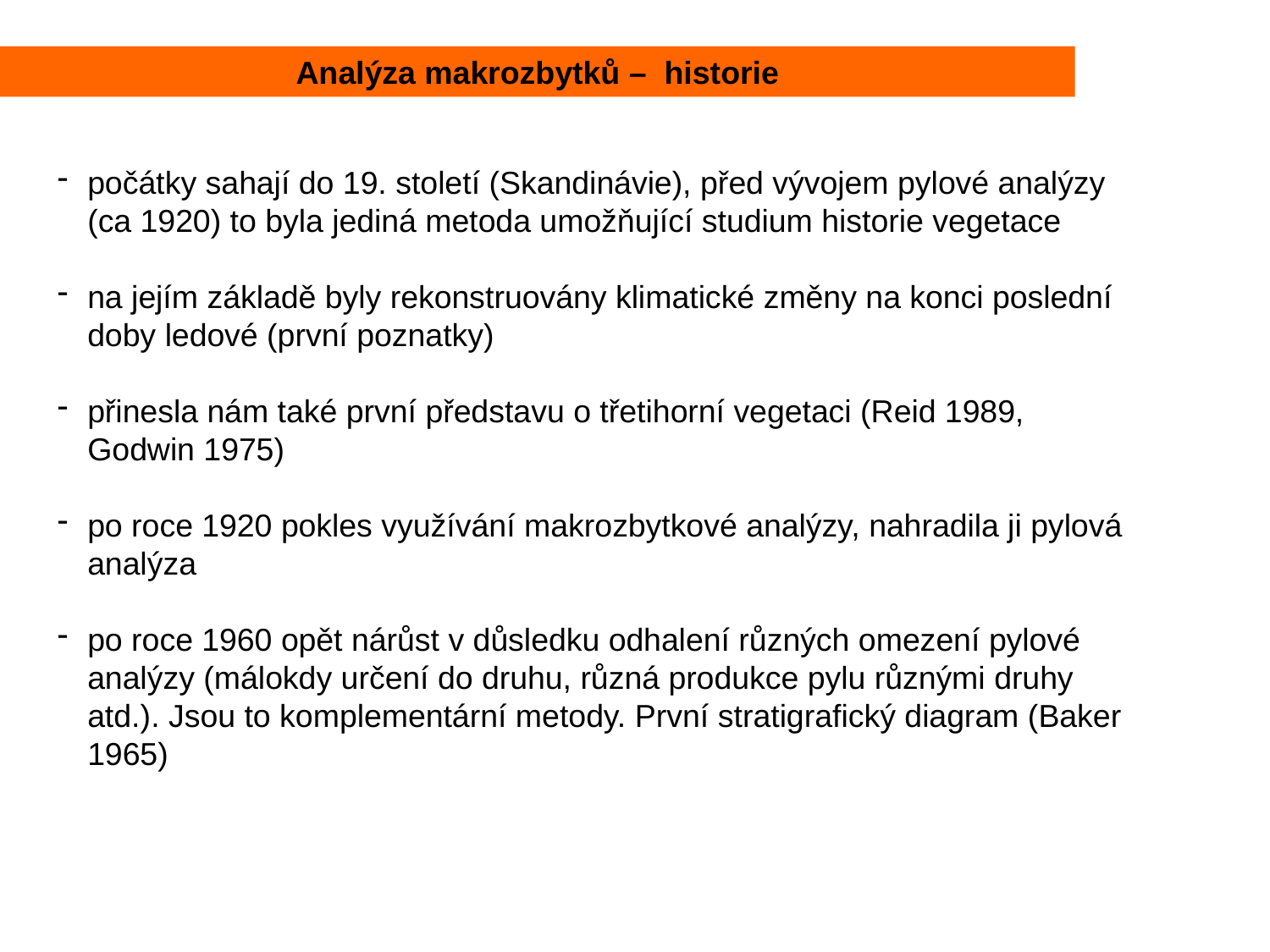

Analýza makrozbytků –  historie
počátky sahají do 19. století (Skandinávie), před vývojem pylové analýzy (ca 1920) to byla jediná metoda umožňující studium historie vegetace

na jejím základě byly rekonstruovány klimatické změny na konci poslední doby ledové (první poznatky)

přinesla nám také první představu o třetihorní vegetaci (Reid 1989, Godwin 1975)

po roce 1920 pokles využívání makrozbytkové analýzy, nahradila ji pylová analýza

po roce 1960 opět nárůst v důsledku odhalení různých omezení pylové analýzy (málokdy určení do druhu, různá produkce pylu různými druhy atd.). Jsou to komplementární metody. První stratigrafický diagram (Baker 1965)